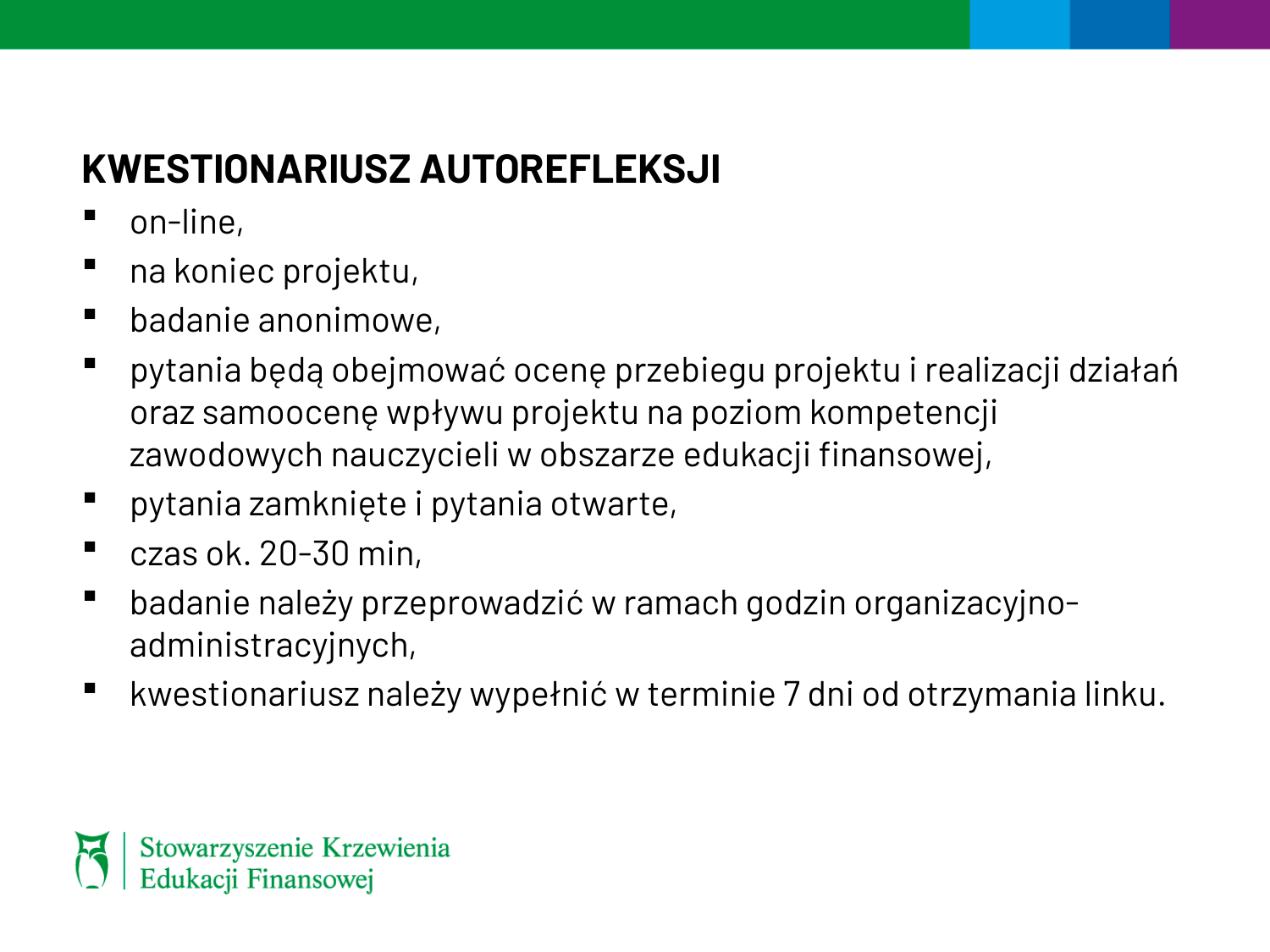

KWESTIONARIUSZ AUTOREFLEKSJI
on-line,
na koniec projektu,
badanie anonimowe,
pytania będą obejmować ocenę przebiegu projektu i realizacji działań oraz samoocenę wpływu projektu na poziom kompetencji zawodowych nauczycieli w obszarze edukacji finansowej,
pytania zamknięte i pytania otwarte,
czas ok. 20-30 min,
badanie należy przeprowadzić w ramach godzin organizacyjno-administracyjnych,
kwestionariusz należy wypełnić w terminie 7 dni od otrzymania linku.